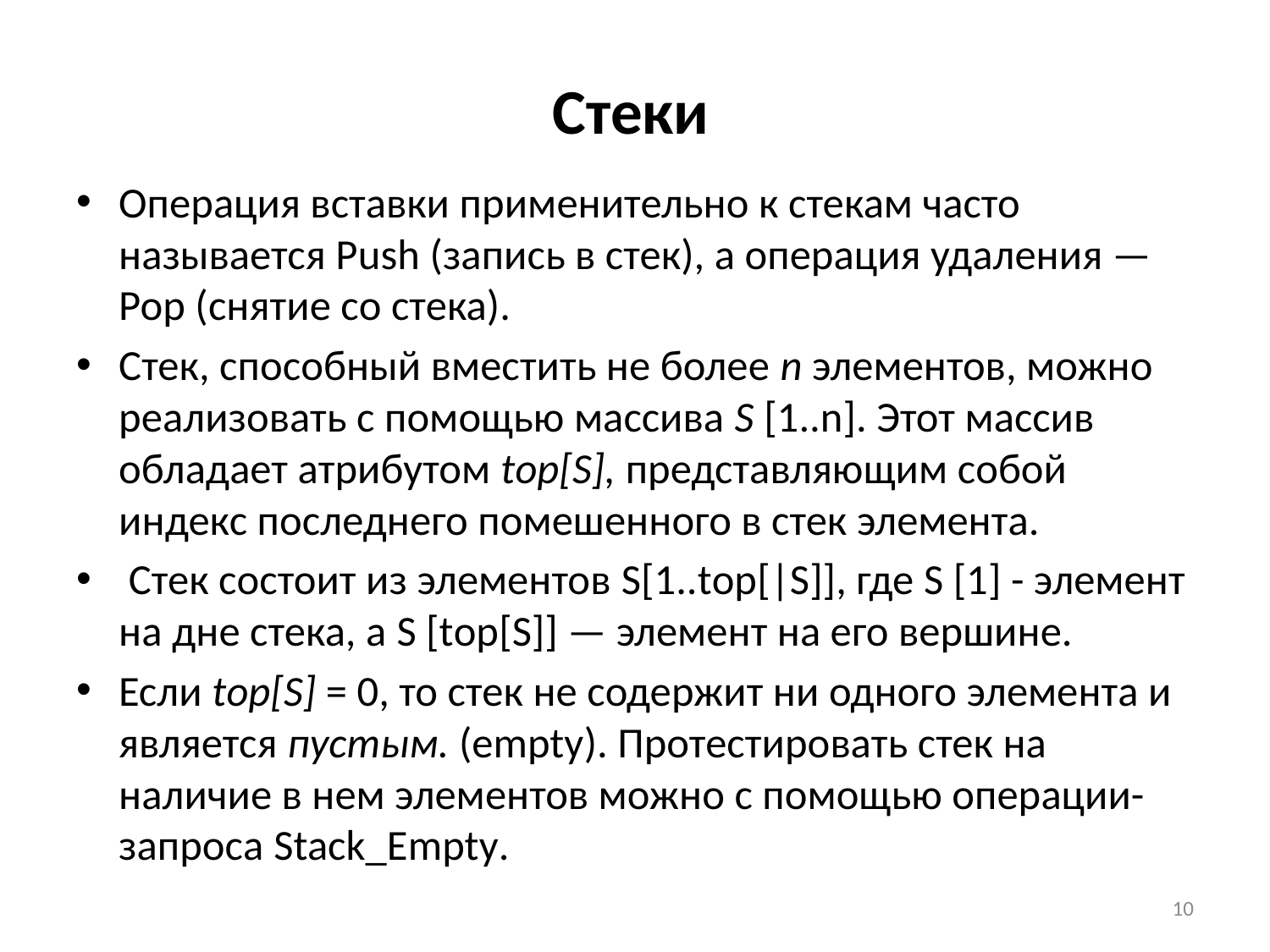

# Стеки
Операция вставки применительно к стекам часто называется Рush (запись в стек), а операция удаления — Рор (снятие со стека).
Cтек, способный вместить не более n элементов, можно реализовать с помощью массива S [1..n]. Этот массив обладает атрибутом tор[S], представляющим собой индекс последнего помешенного в стек элемента.
 Стек состоит из элементов S[1..tор[|S]], где S [1] - элемент на дне стека, а S [tор[S]] — элемент на его вершине.
Если tор[S] = 0, то стек не содержит ни одного элемента и является пустым. (empty). Протестировать стек на наличие в нем элементов можно с помощью операции-запроса Stack_Еmpty.

10